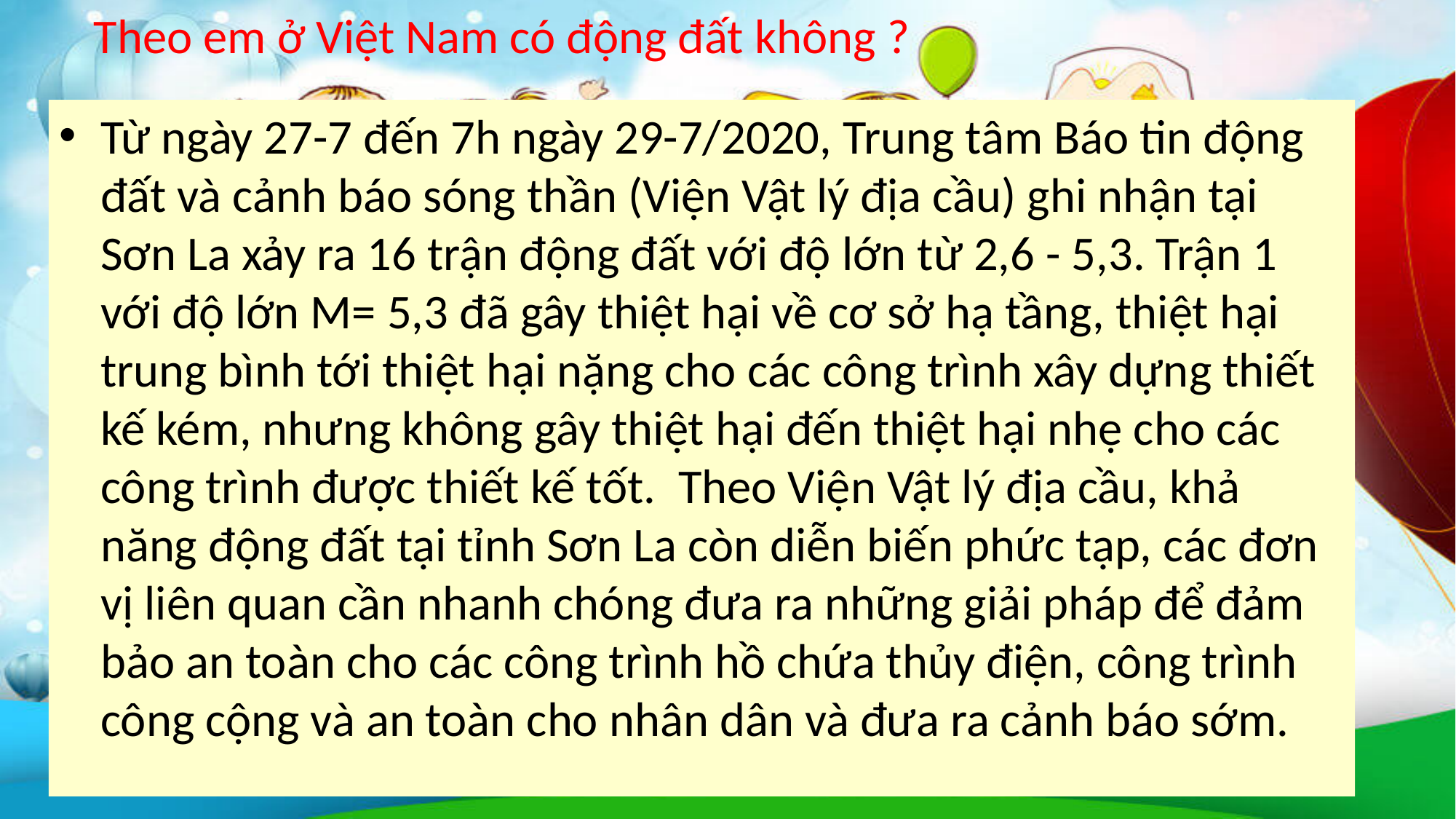

Theo em ở Việt Nam có động đất không ?
# Từ ngày 27-7 đến 7h ngày 29-7/2020, Trung tâm Báo tin động đất và cảnh báo sóng thần (Viện Vật lý địa cầu) ghi nhận tại Sơn La xảy ra 16 trận động đất với độ lớn từ 2,6 - 5,3. Trận 1 với độ lớn M= 5,3 đã gây thiệt hại về cơ sở hạ tầng, thiệt hại trung bình tới thiệt hại nặng cho các công trình xây dựng thiết kế kém, nhưng không gây thiệt hại đến thiệt hại nhẹ cho các công trình được thiết kế tốt.  Theo Viện Vật lý địa cầu, khả năng động đất tại tỉnh Sơn La còn diễn biến phức tạp, các đơn vị liên quan cần nhanh chóng đưa ra những giải pháp để đảm bảo an toàn cho các công trình hồ chứa thủy điện, công trình công cộng và an toàn cho nhân dân và đưa ra cảnh báo sớm.